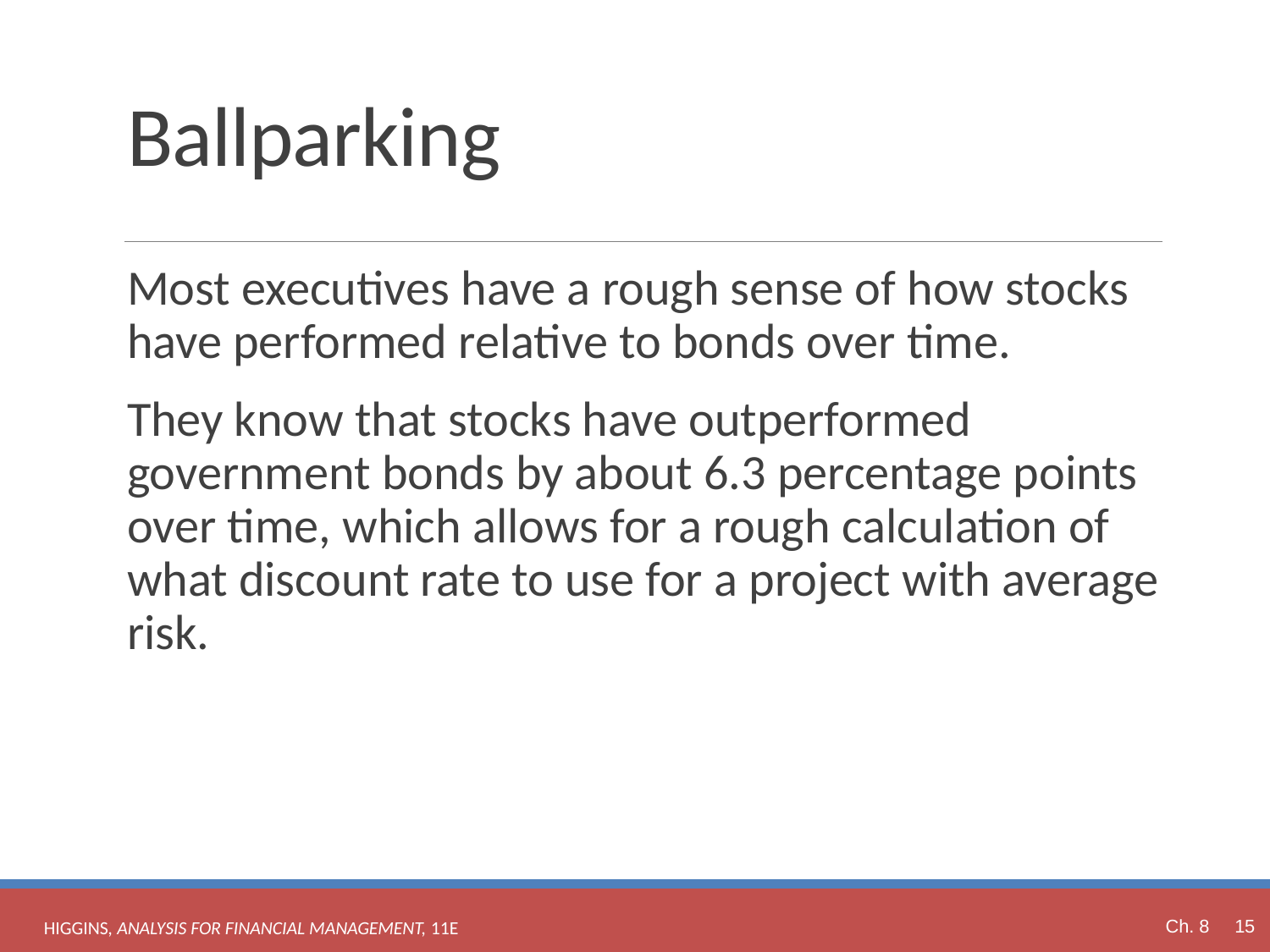

# Ballparking
Most executives have a rough sense of how stocks have performed relative to bonds over time.
They know that stocks have outperformed government bonds by about 6.3 percentage points over time, which allows for a rough calculation of what discount rate to use for a project with average risk.
Ch. 8     15